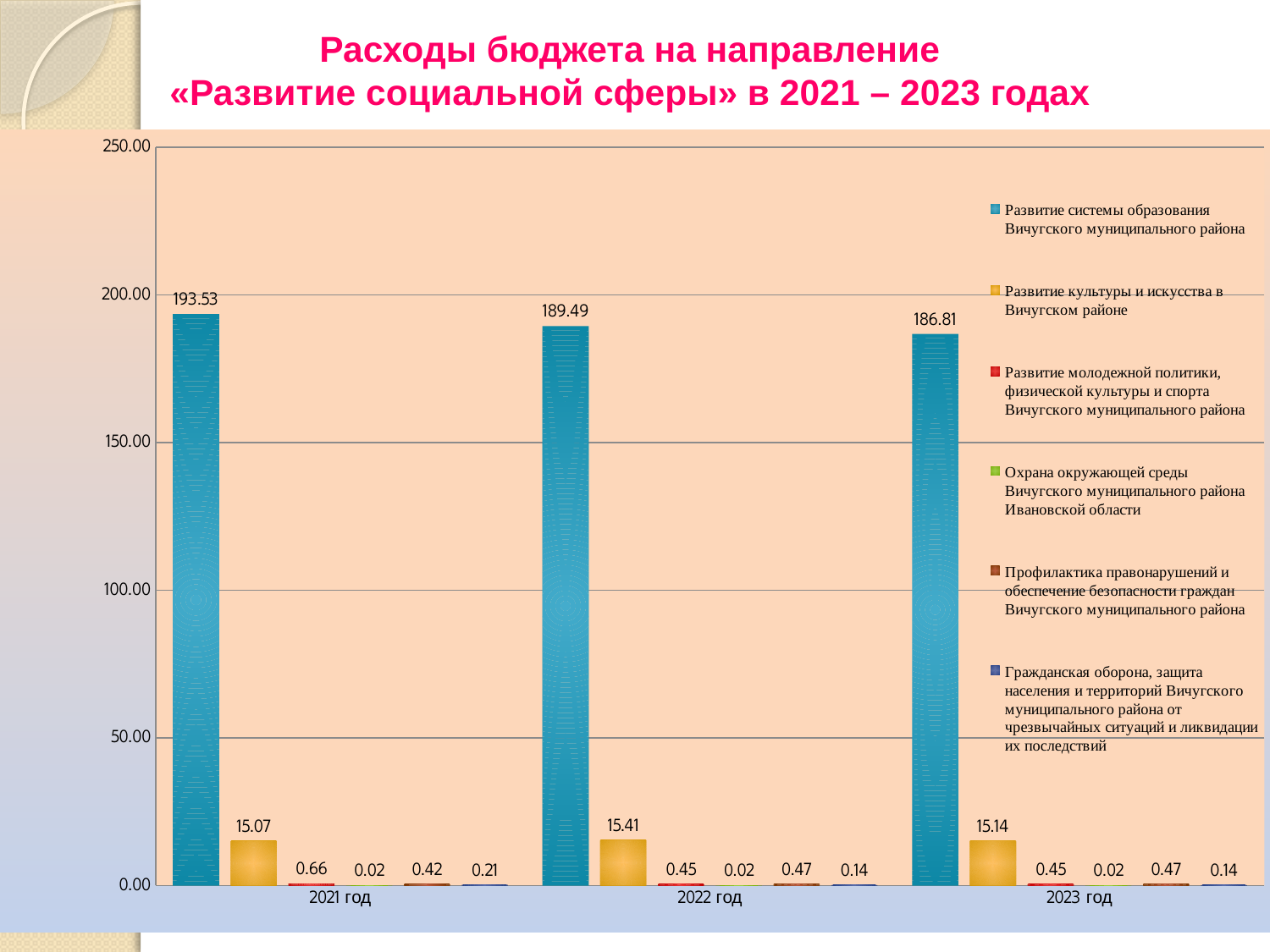

# Расходы бюджета на направление «Развитие социальной сферы» в 2021 – 2023 годах

### Chart

| Category | Развитие системы образования Вичугского муниципального района | Развитие культуры и искусства в Вичугском районе | Развитие молодежной политики, физической культуры и спорта Вичугского муниципального района | Охрана окружающей среды Вичугского муниципального района Ивановской области | Профилактика правонарушений и обеспечение безопасности граждан Вичугского муниципального района | Гражданская оборона, защита населения и территорий Вичугского муниципального района от чрезвычайных ситуаций и ликвидации их последствий |
|---|---|---|---|---|---|---|
| 2021 год | 193.53 | 15.07 | 0.66 | 0.02 | 0.42 | 0.21 |
| 2022 год | 189.49 | 15.41 | 0.45 | 0.02 | 0.47 | 0.14 |
| 2023 год | 186.81 | 15.14 | 0.45 | 0.02 | 0.47 | 0.14 |